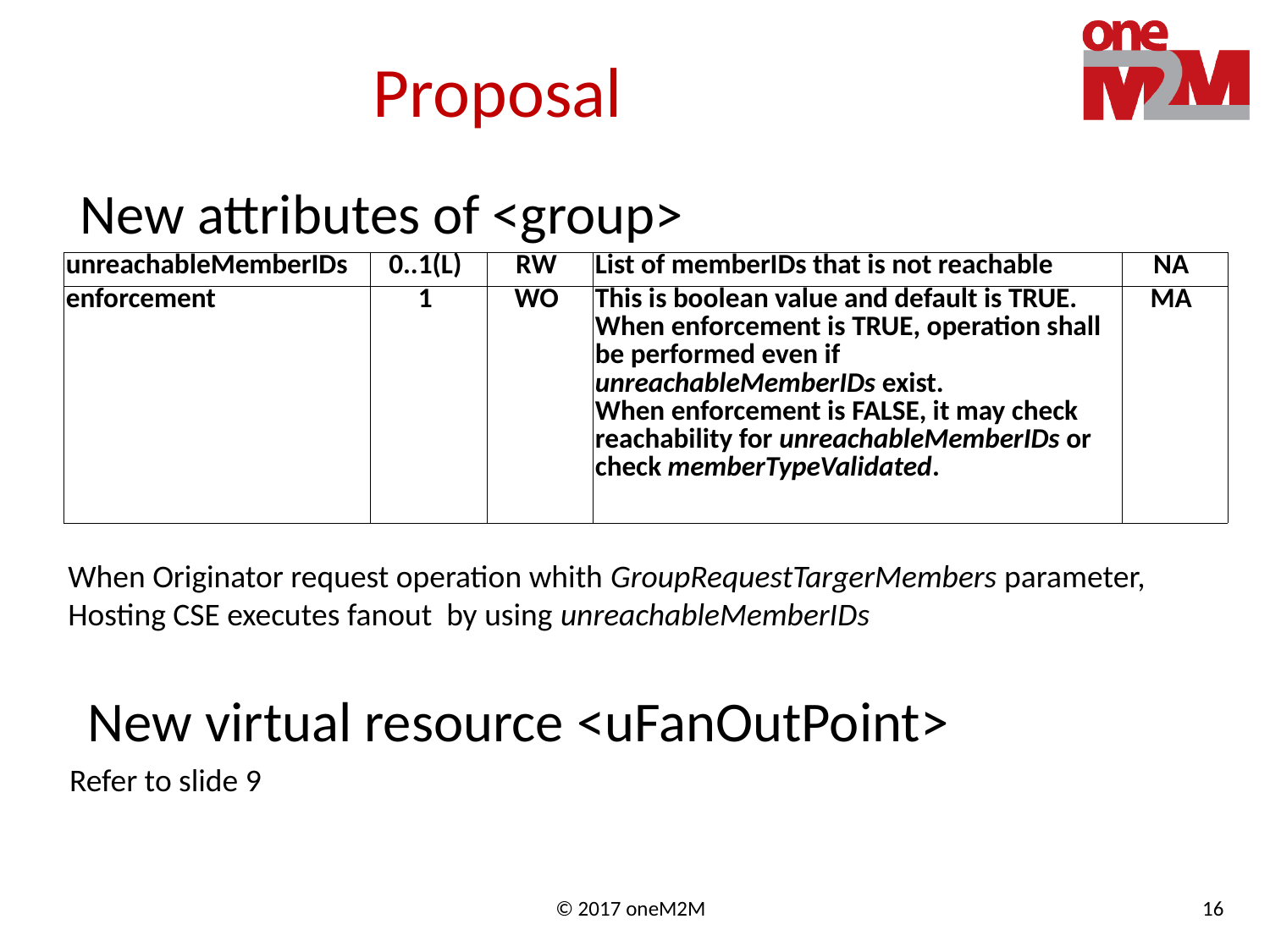

# Proposal
New attributes of <group>
| unreachableMemberIDs | 0..1(L) | RW | List of memberIDs that is not reachable | NA |
| --- | --- | --- | --- | --- |
| enforcement | 1 | WO | This is boolean value and default is TRUE. When enforcement is TRUE, operation shall be performed even if unreachableMemberIDs exist. When enforcement is FALSE, it may check reachability for unreachableMemberIDs or check memberTypeValidated. | MA |
When Originator request operation whith GroupRequestTargerMembers parameter, Hosting CSE executes fanout  by using unreachableMemberIDs
New virtual resource <uFanOutPoint>
Refer to slide 9